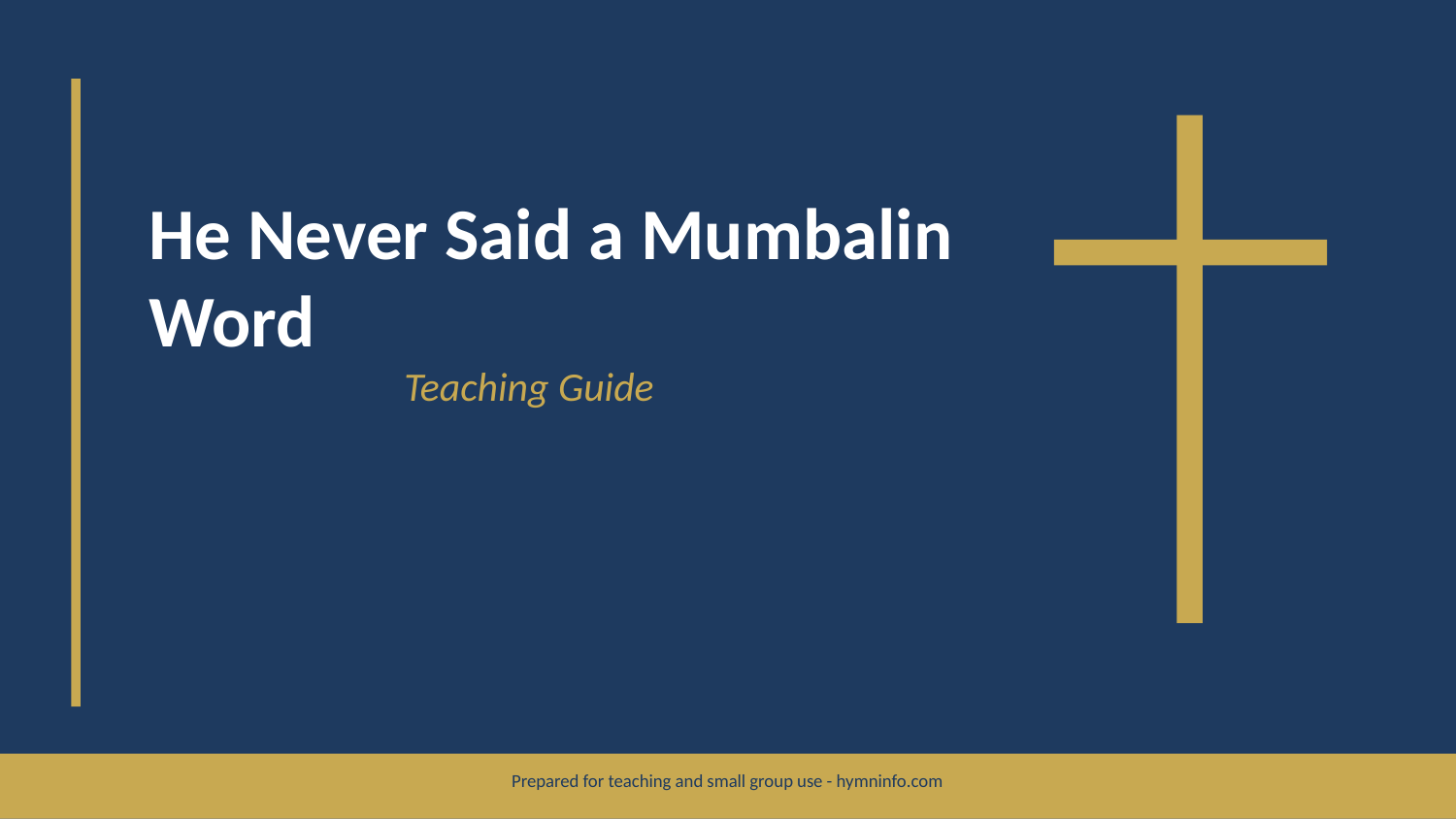

He Never Said a Mumbalin Word

Teaching Guide

Prepared for teaching and small group use - hymninfo.com